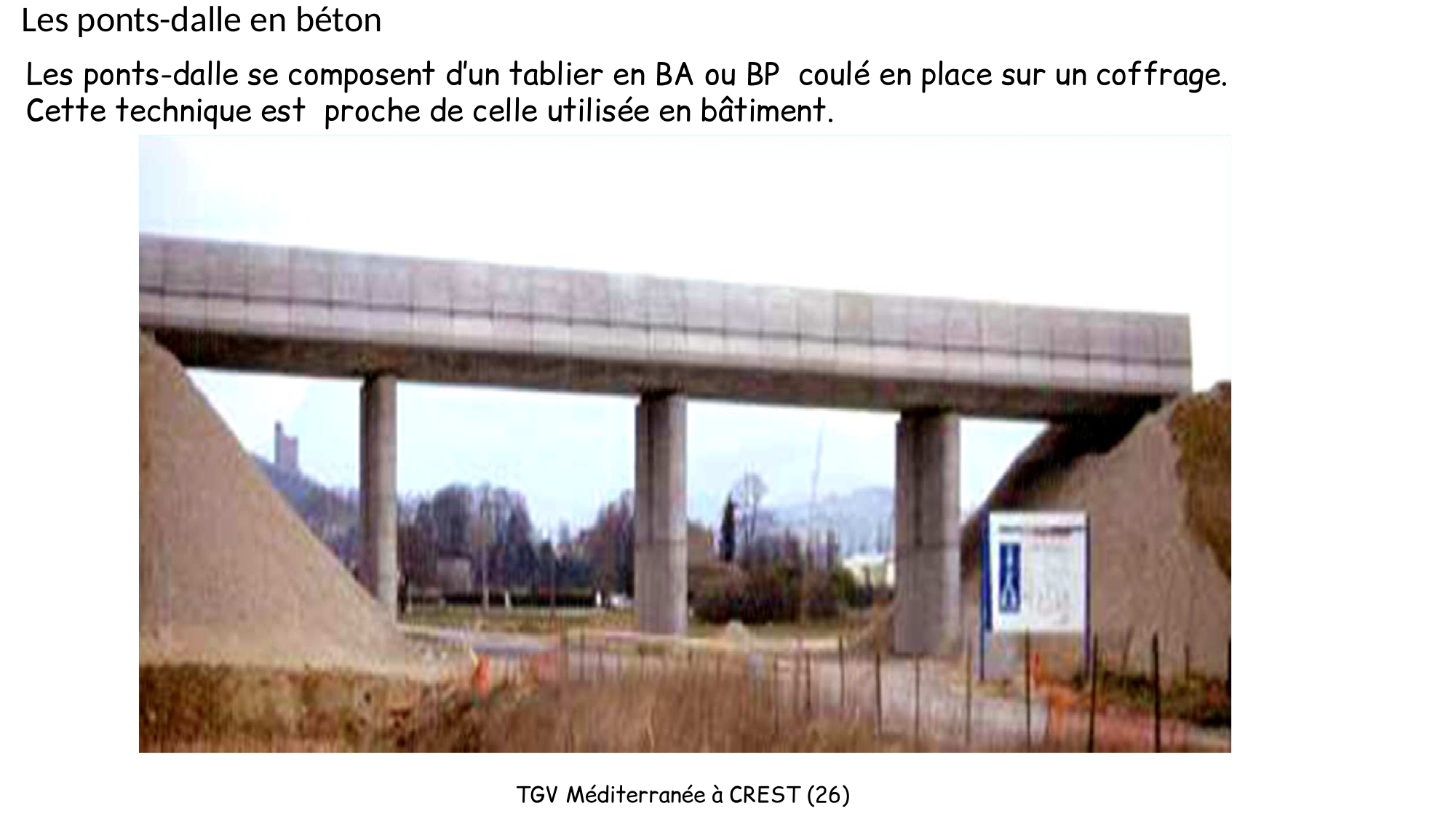

# Les ponts-dalle en béton
Les ponts-dalle se composent d’un tablier en BA ou BP  coulé en place sur un coffrage. Cette technique est  proche de celle utilisée en bâtiment.

TGV Méditerranée à CREST (26)